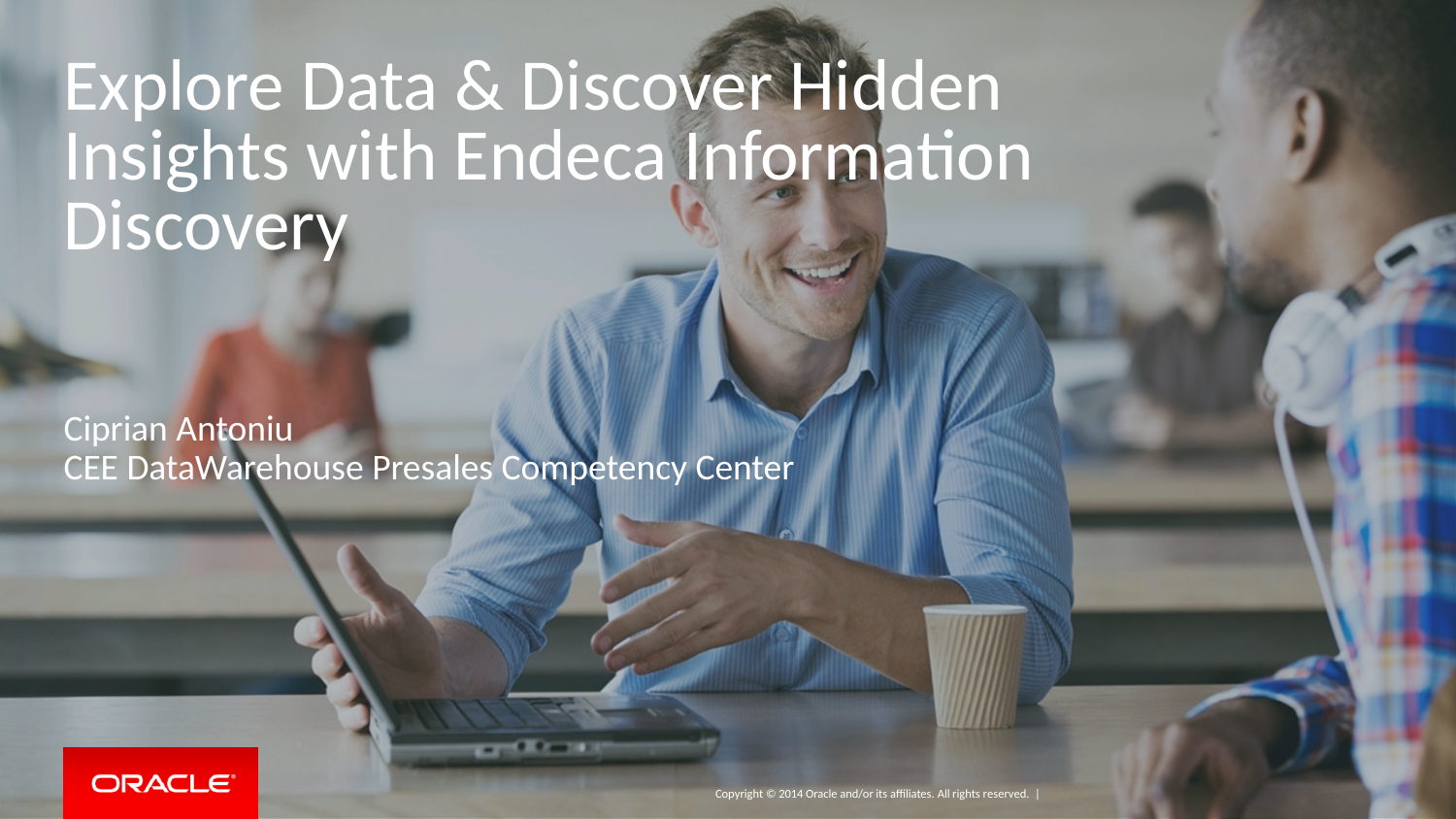

# Explore Data & Discover Hidden Insights with Endeca Information Discovery

Ciprian Antoniu
CEE DataWarehouse Presales Competency Center